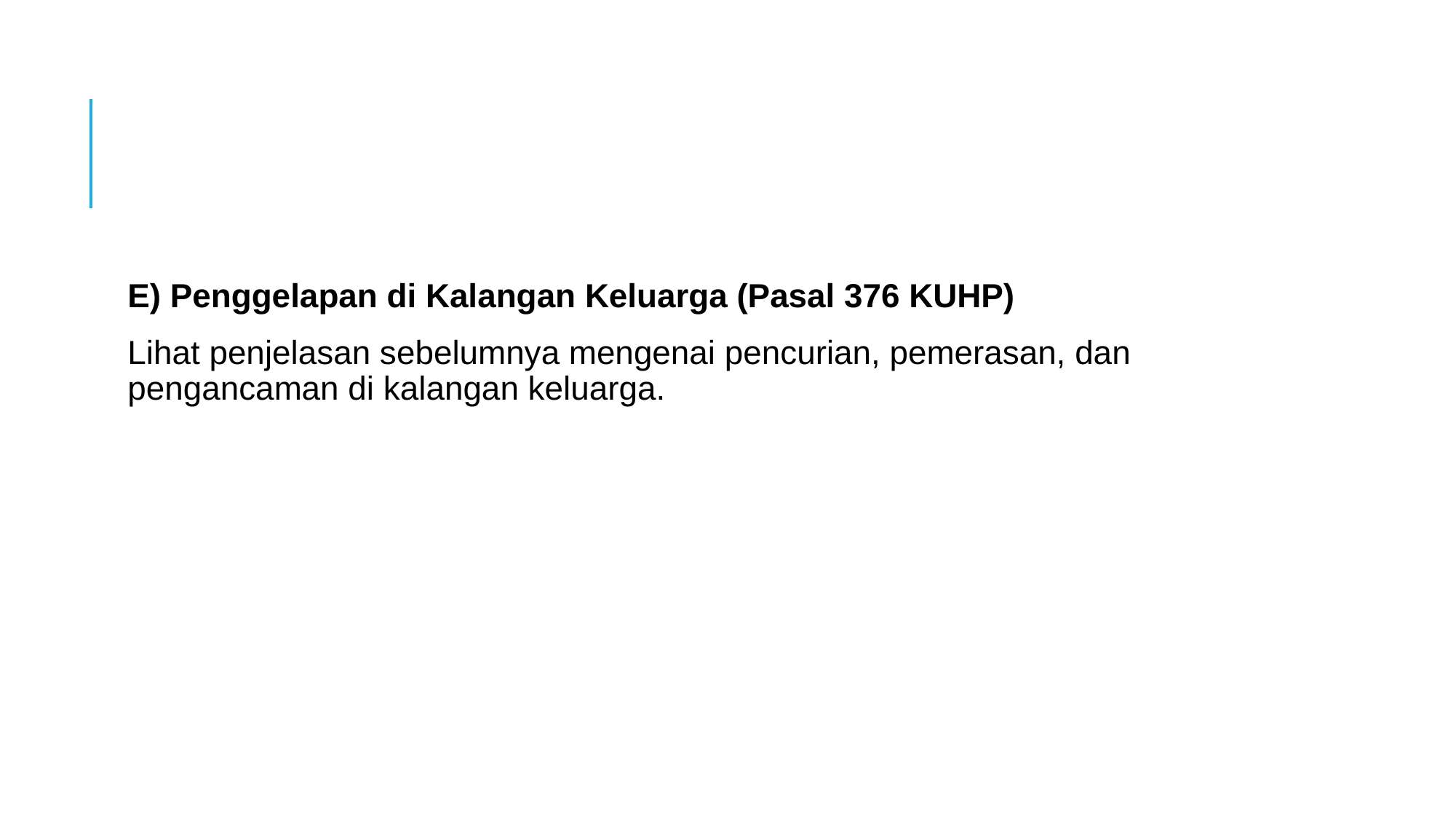

E) Penggelapan di Kalangan Keluarga (Pasal 376 KUHP)
Lihat penjelasan sebelumnya mengenai pencurian, pemerasan, dan pengancaman di kalangan keluarga.